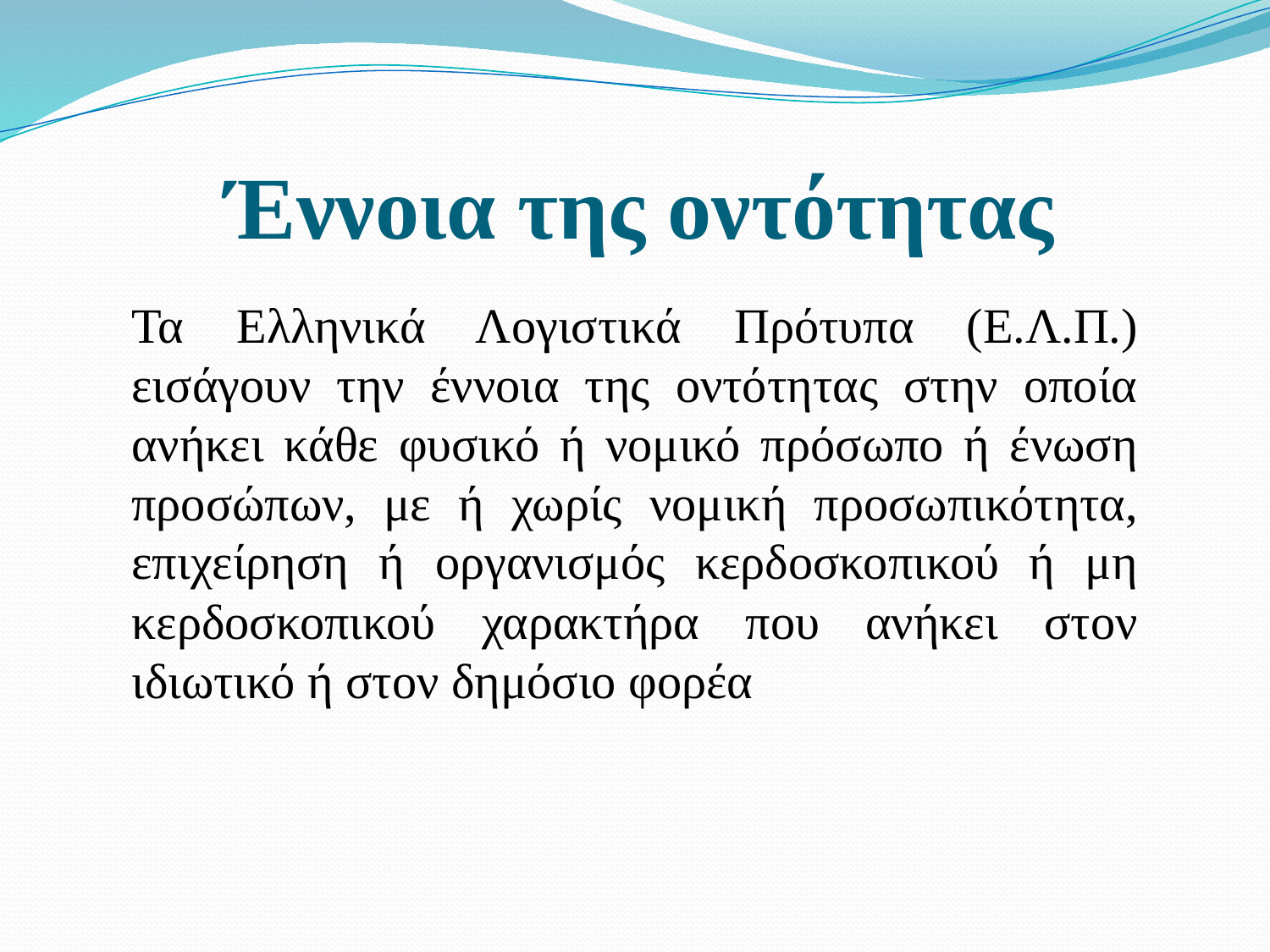

# Έννοια της οντότητας

Τα Ελληνικά Λογιστικά Πρότυπα (Ε.Λ.Π.) εισάγουν την έννοια της οντότητας στην οποία ανήκει κάθε φυσικό ή νομικό πρόσωπο ή ένωση προσώπων, με ή χωρίς νομική προσωπικότητα, επιχείρηση ή οργανισμός κερδοσκοπικού ή μη κερδοσκοπικού χαρακτήρα που ανήκει στον ιδιωτικό ή στον δημόσιο φορέα